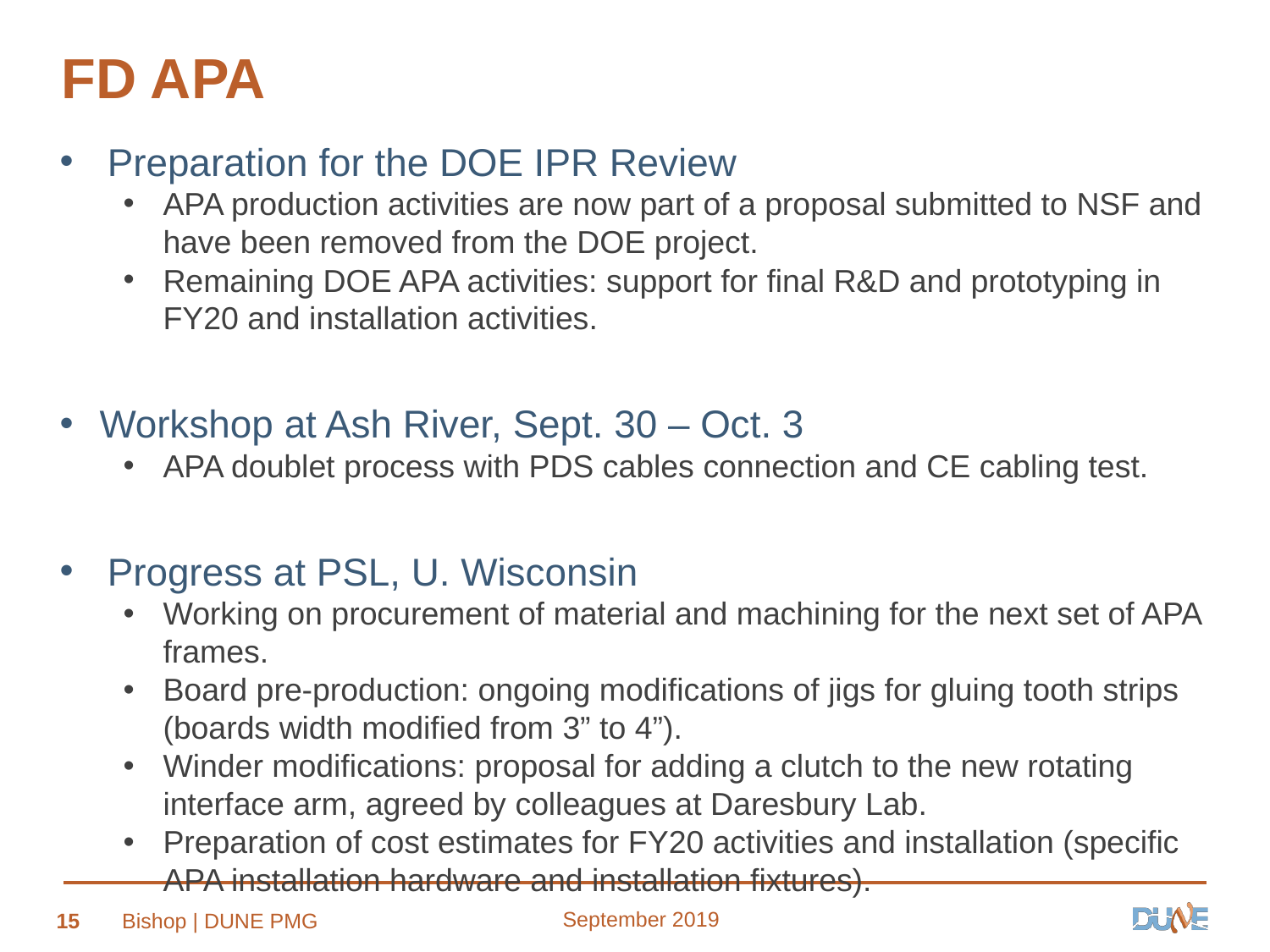

# FD APA
Preparation for the DOE IPR Review
APA production activities are now part of a proposal submitted to NSF and have been removed from the DOE project.
Remaining DOE APA activities: support for final R&D and prototyping in FY20 and installation activities.

Workshop at Ash River, Sept. 30 – Oct. 3
APA doublet process with PDS cables connection and CE cabling test.

Progress at PSL, U. Wisconsin
Working on procurement of material and machining for the next set of APA frames.
Board pre-production: ongoing modifications of jigs for gluing tooth strips (boards width modified from 3” to 4”).
Winder modifications: proposal for adding a clutch to the new rotating interface arm, agreed by colleagues at Daresbury Lab.
Preparation of cost estimates for FY20 activities and installation (specific APA installation hardware and installation fixtures).

September 2019
15
Bishop | DUNE PMG